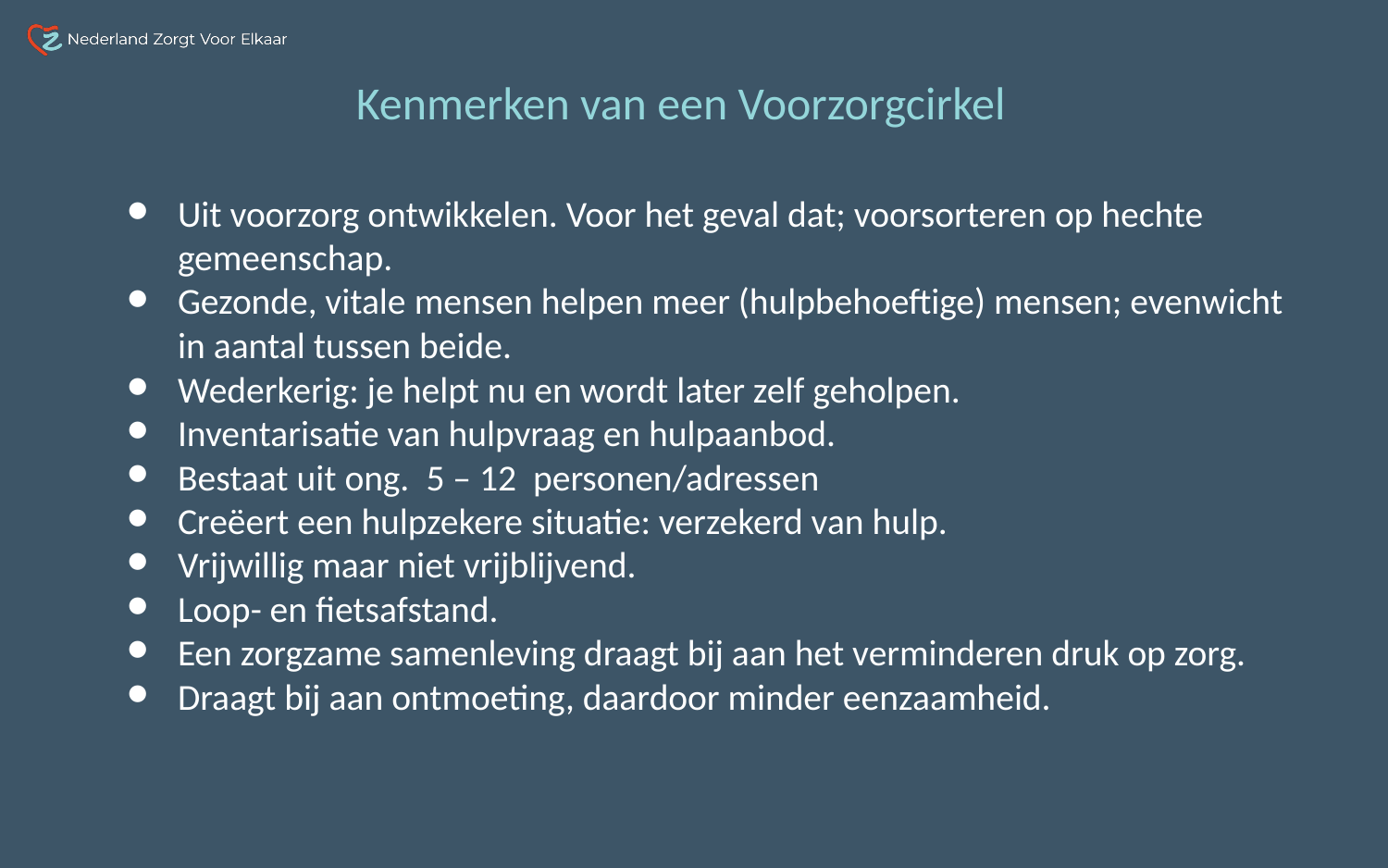

Kenmerken van een Voorzorgcirkel

Uit voorzorg ontwikkelen. Voor het geval dat; voorsorteren op hechte gemeenschap.
Gezonde, vitale mensen helpen meer (hulpbehoeftige) mensen; evenwicht in aantal tussen beide.
Wederkerig: je helpt nu en wordt later zelf geholpen.
Inventarisatie van hulpvraag en hulpaanbod.
Bestaat uit ong.  5 – 12  personen/adressen
Creëert een hulpzekere situatie: verzekerd van hulp.
Vrijwillig maar niet vrijblijvend.
Loop- en fietsafstand.
Een zorgzame samenleving draagt bij aan het verminderen druk op zorg.
Draagt bij aan ontmoeting, daardoor minder eenzaamheid.